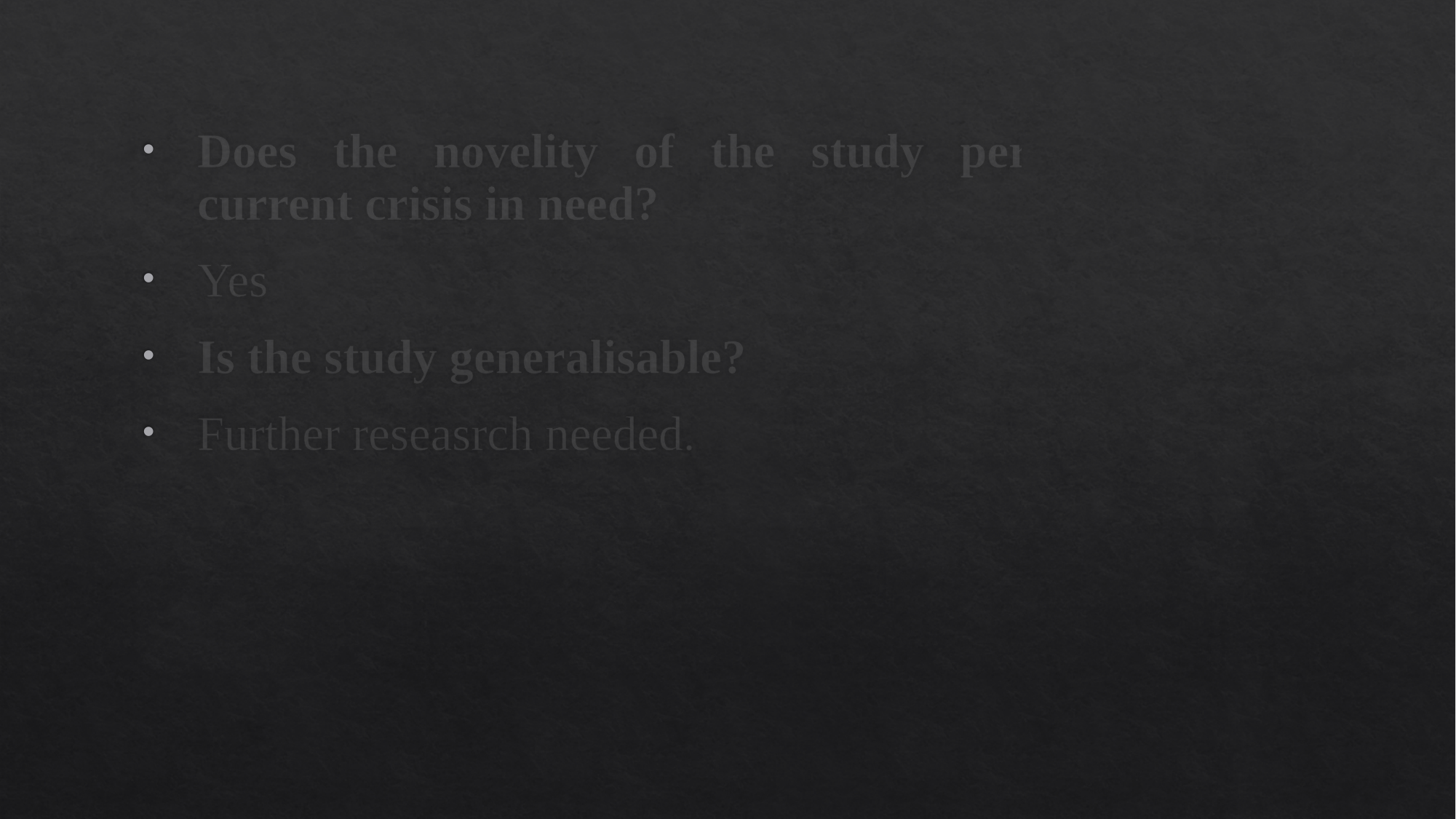

Does the novelity of the study pertain to current crisis in need?
Yes
Is the study generalisable?
Further reseasrch needed.